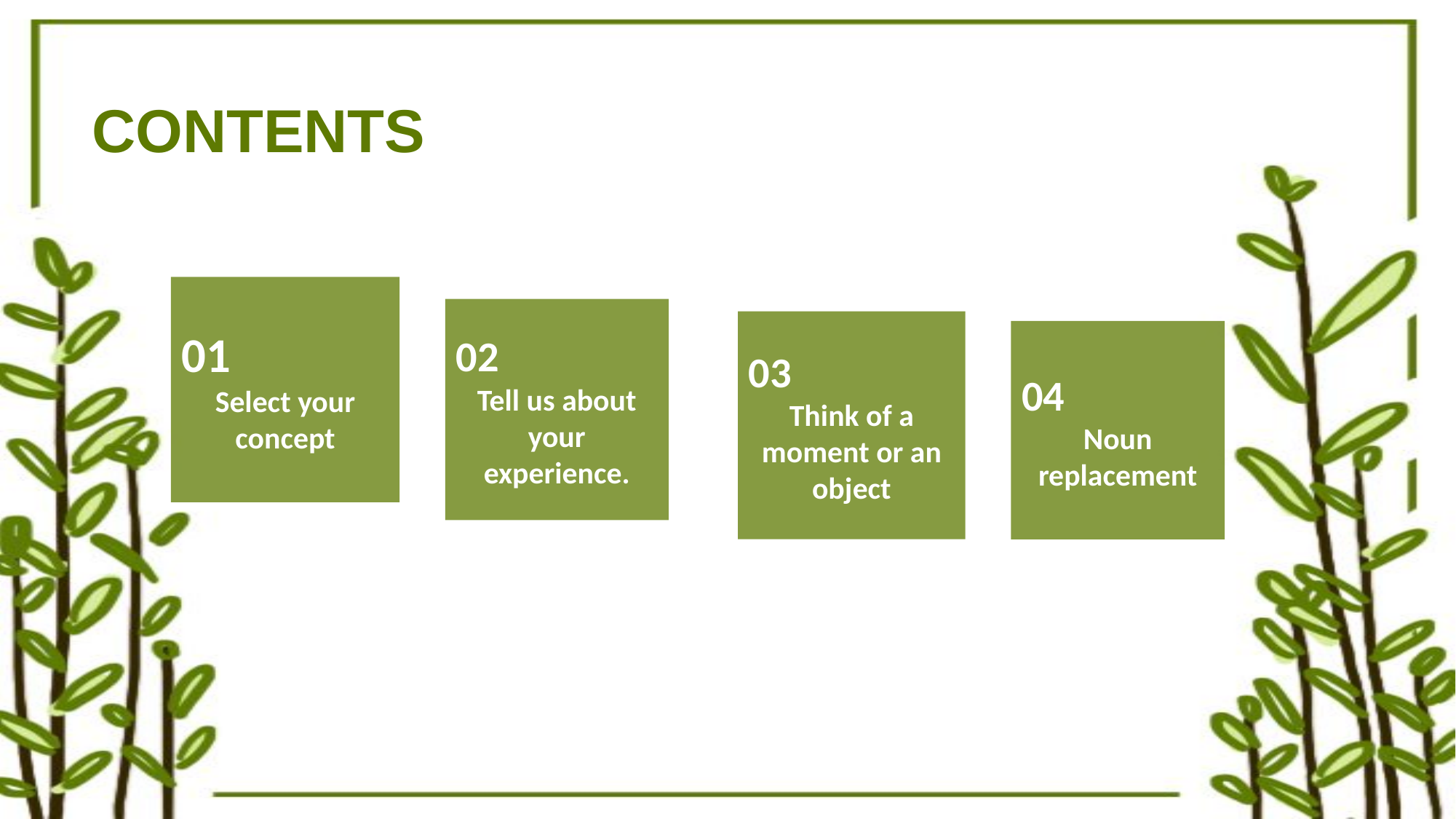

CONTENTS
01
Select your concept
02
Tell us about your experience.
03
Think of a moment or an object
04
Noun replacement